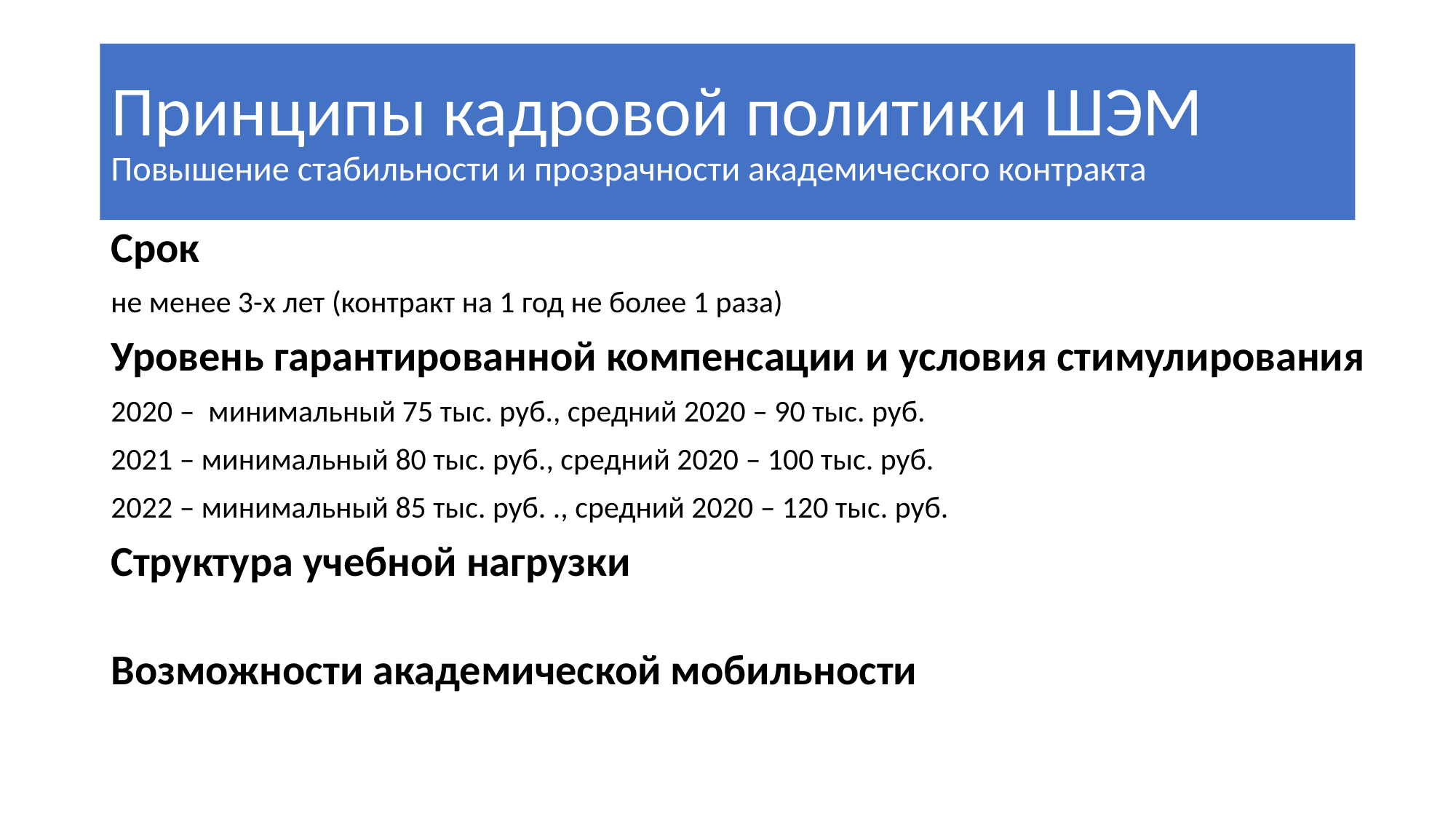

# Принципы кадровой политики ШЭМ Повышение стабильности и прозрачности академического контракта
Срок
не менее 3-х лет (контракт на 1 год не более 1 раза)
Уровень гарантированной компенсации и условия стимулирования
2020 –  минимальный 75 тыс. руб., средний 2020 – 90 тыс. руб.
2021 – минимальный 80 тыс. руб., средний 2020 – 100 тыс. руб.
2022 – минимальный 85 тыс. руб. ., средний 2020 – 120 тыс. руб.
Структура учебной нагрузки

Возможности академической мобильности